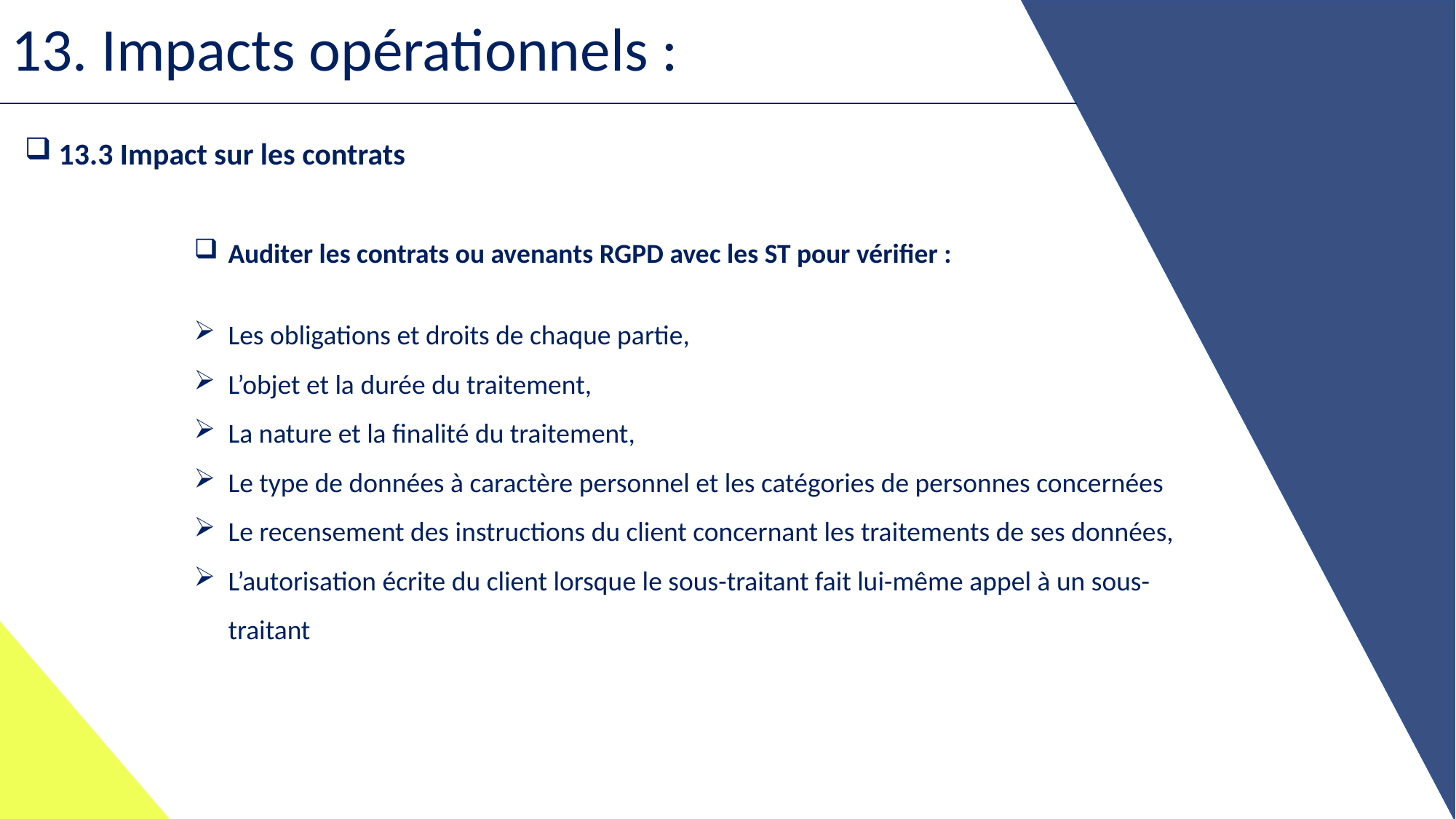

# 13. Impacts opérationnels :
13.3 Impact sur les contrats
Auditer les contrats ou avenants RGPD avec les ST pour vérifier :

Les obligations et droits de chaque partie,
L’objet et la durée du traitement,
La nature et la finalité du traitement,
Le type de données à caractère personnel et les catégories de personnes concernées
Le recensement des instructions du client concernant les traitements de ses données,
L’autorisation écrite du client lorsque le sous-traitant fait lui-même appel à un sous-traitant